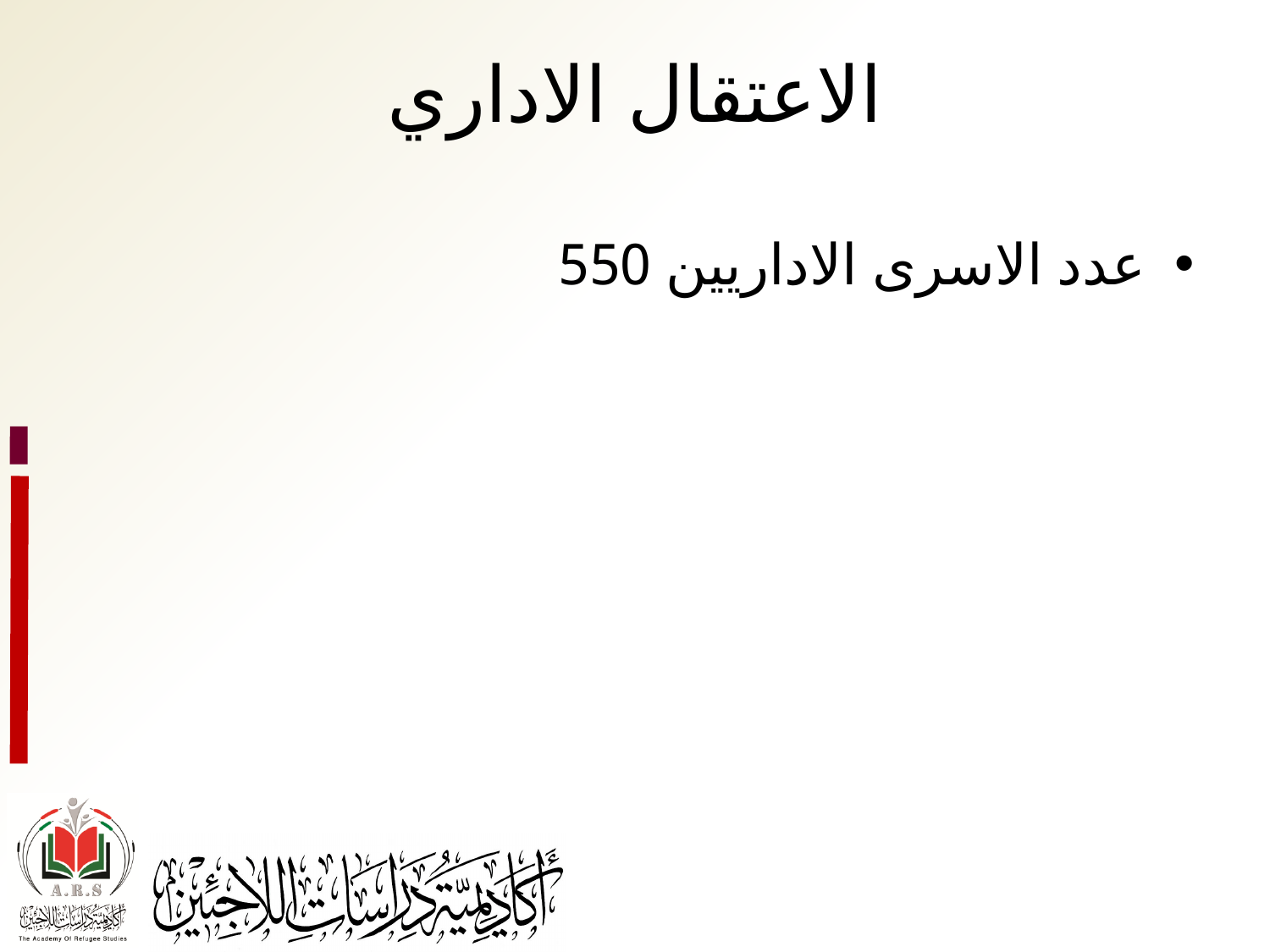

# الاعتقال الاداري
عدد الاسرى الاداريين 550